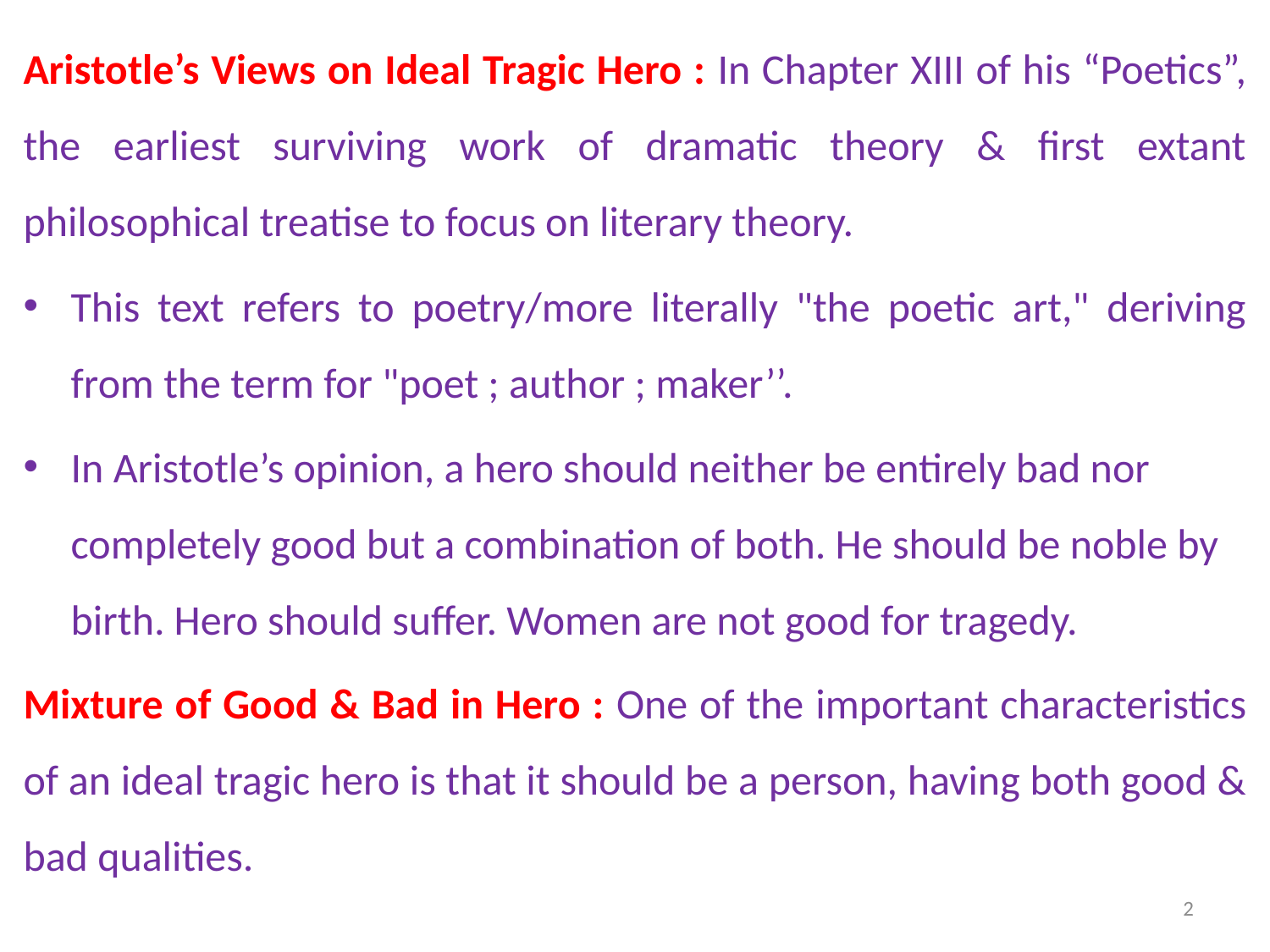

Aristotle’s Views on Ideal Tragic Hero : In Chapter XIII of his “Poetics”, the earliest surviving work of dramatic theory & first extant philosophical treatise to focus on literary theory.
This text refers to poetry/more literally "the poetic art," deriving from the term for "poet ; author ; maker’’.
In Aristotle’s opinion, a hero should neither be entirely bad nor completely good but a combination of both. He should be noble by birth. Hero should suffer. Women are not good for tragedy.
Mixture of Good & Bad in Hero : One of the important characteristics of an ideal tragic hero is that it should be a person, having both good & bad qualities.

2